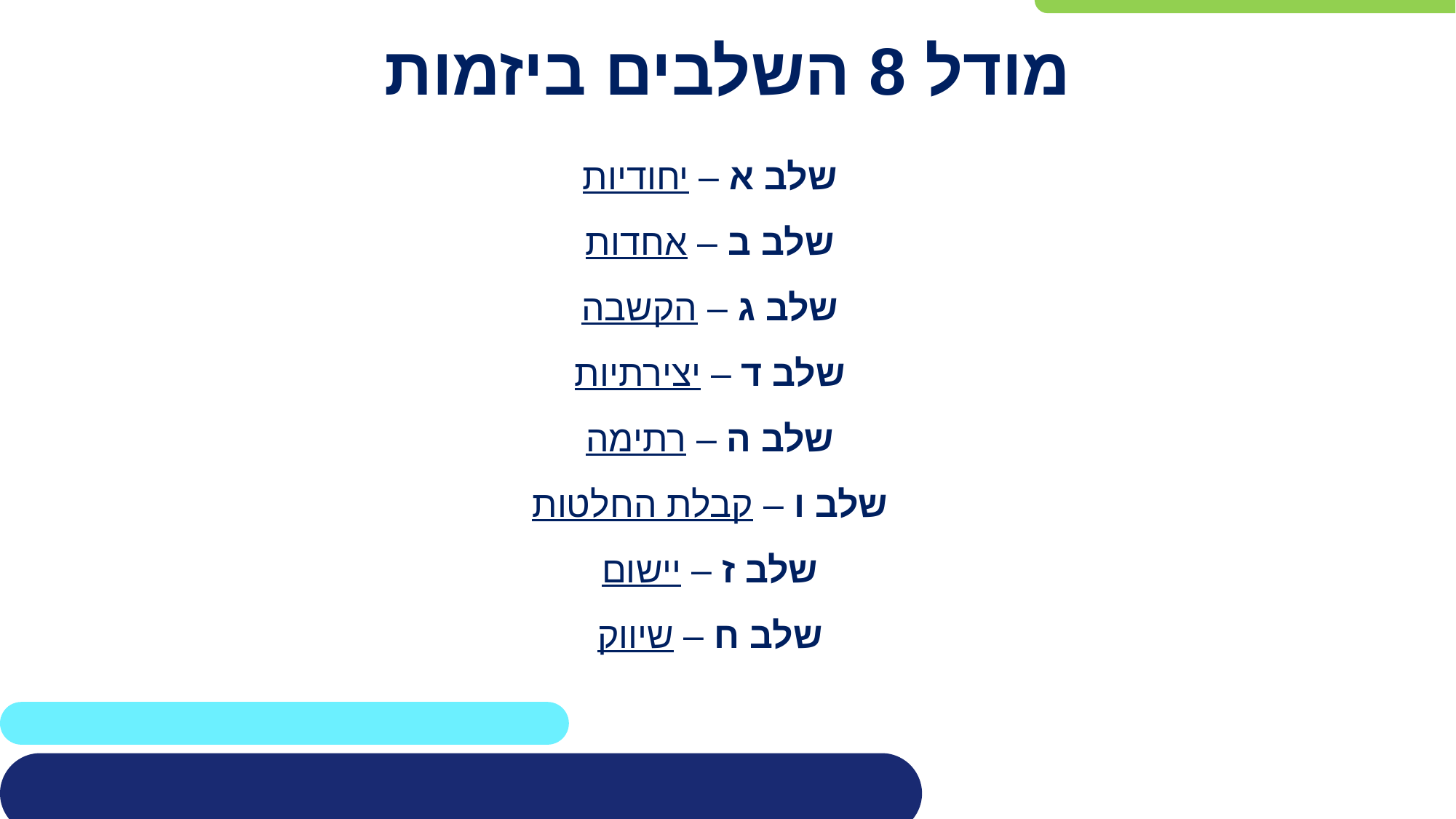

# מודל 8 השלבים ביזמות
שלב א – יחודיות
שלב ב – אחדות
שלב ג – הקשבה
שלב ד – יצירתיות
שלב ה – רתימה
שלב ו – קבלת החלטות
שלב ז – יישום
שלב ח – שיווק